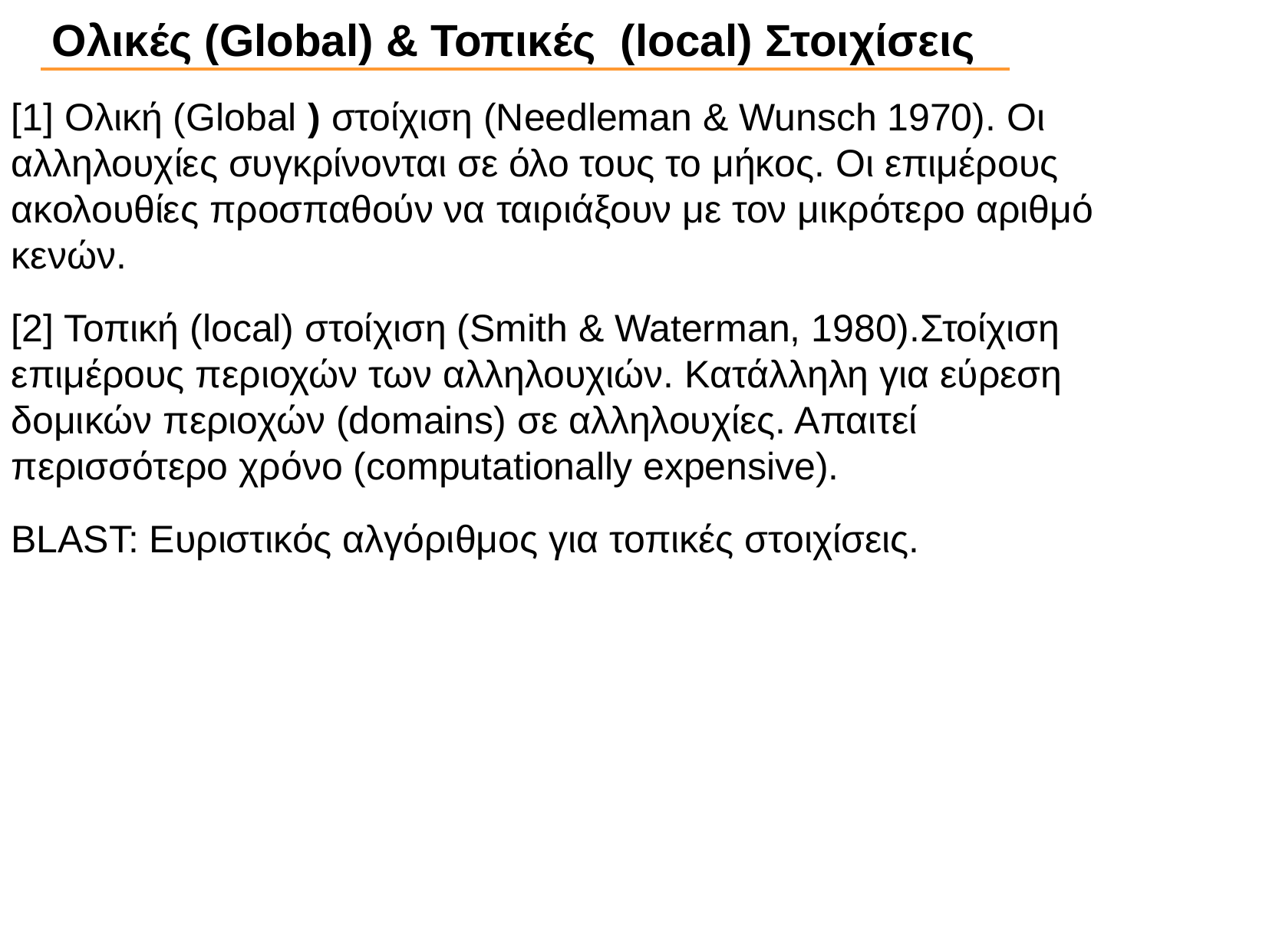

Ολικές (Global) & Τοπικές  (local) Στοιχίσεις

[1] Ολική (Global ) στοίχιση (Needleman & Wunsch 1970). Οι αλληλουχίες συγκρίνονται σε όλο τους το μήκος. Οι επιμέρους ακολουθίες προσπαθούν να ταιριάξουν με τον μικρότερο αριθμό κενών.

[2] Τοπική (local) στοίχιση (Smith & Waterman, 1980).Στοίχιση επιμέρους περιοχών των αλληλουχιών. Κατάλληλη για εύρεση δομικών περιοχών (domains) σε αλληλουχίες. Απαιτεί περισσότερο χρόνο (computationally expensive).

BLAST: Ευριστικός αλγόριθμος για τοπικές στοιχίσεις.